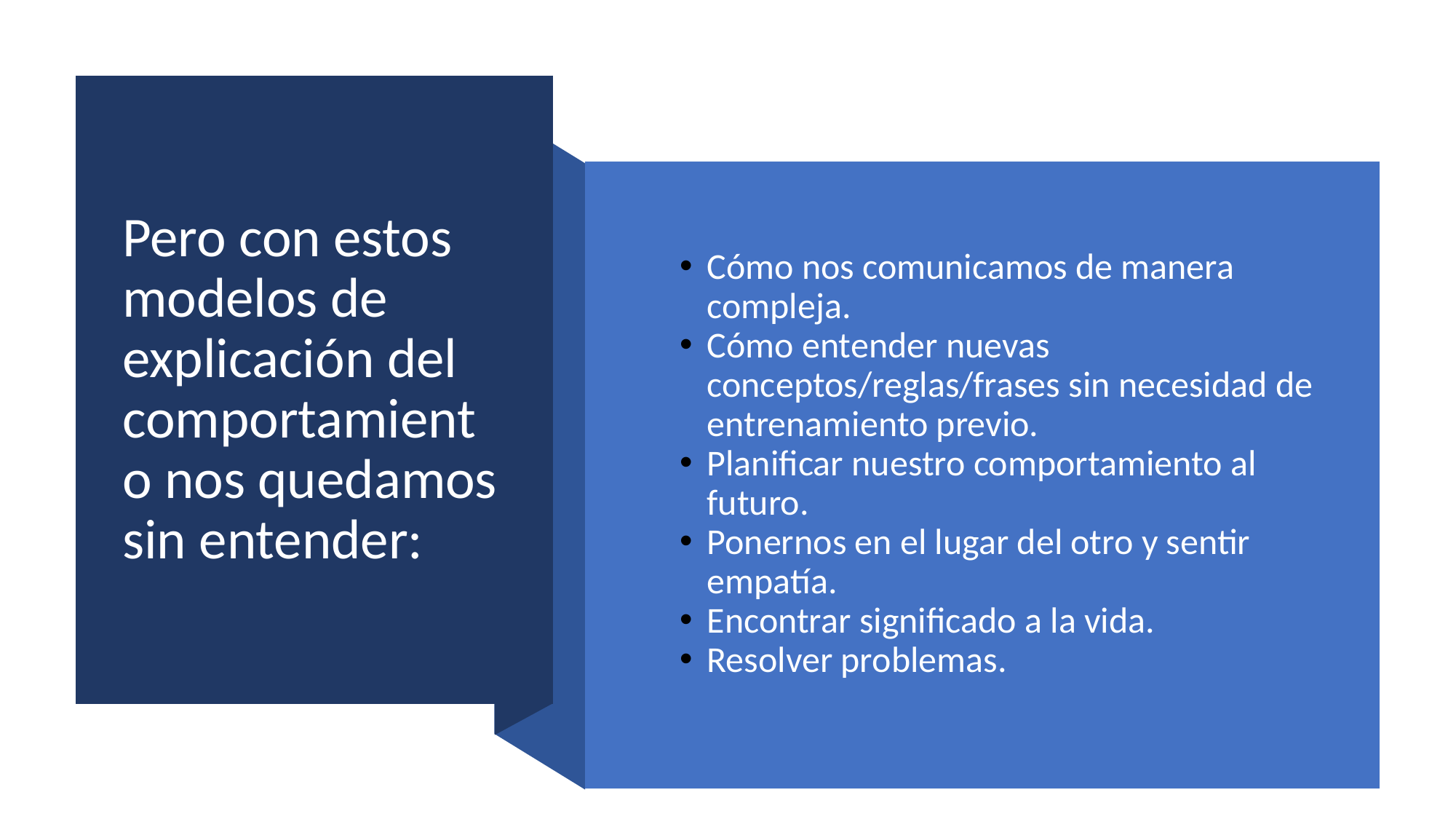

# Pero con estos modelos de explicación del comportamiento nos quedamos sin entender:

Cómo nos comunicamos de manera compleja.
Cómo entender nuevas conceptos/reglas/frases sin necesidad de entrenamiento previo.
Planificar nuestro comportamiento al futuro.
Ponernos en el lugar del otro y sentir empatía.
Encontrar significado a la vida.
Resolver problemas.